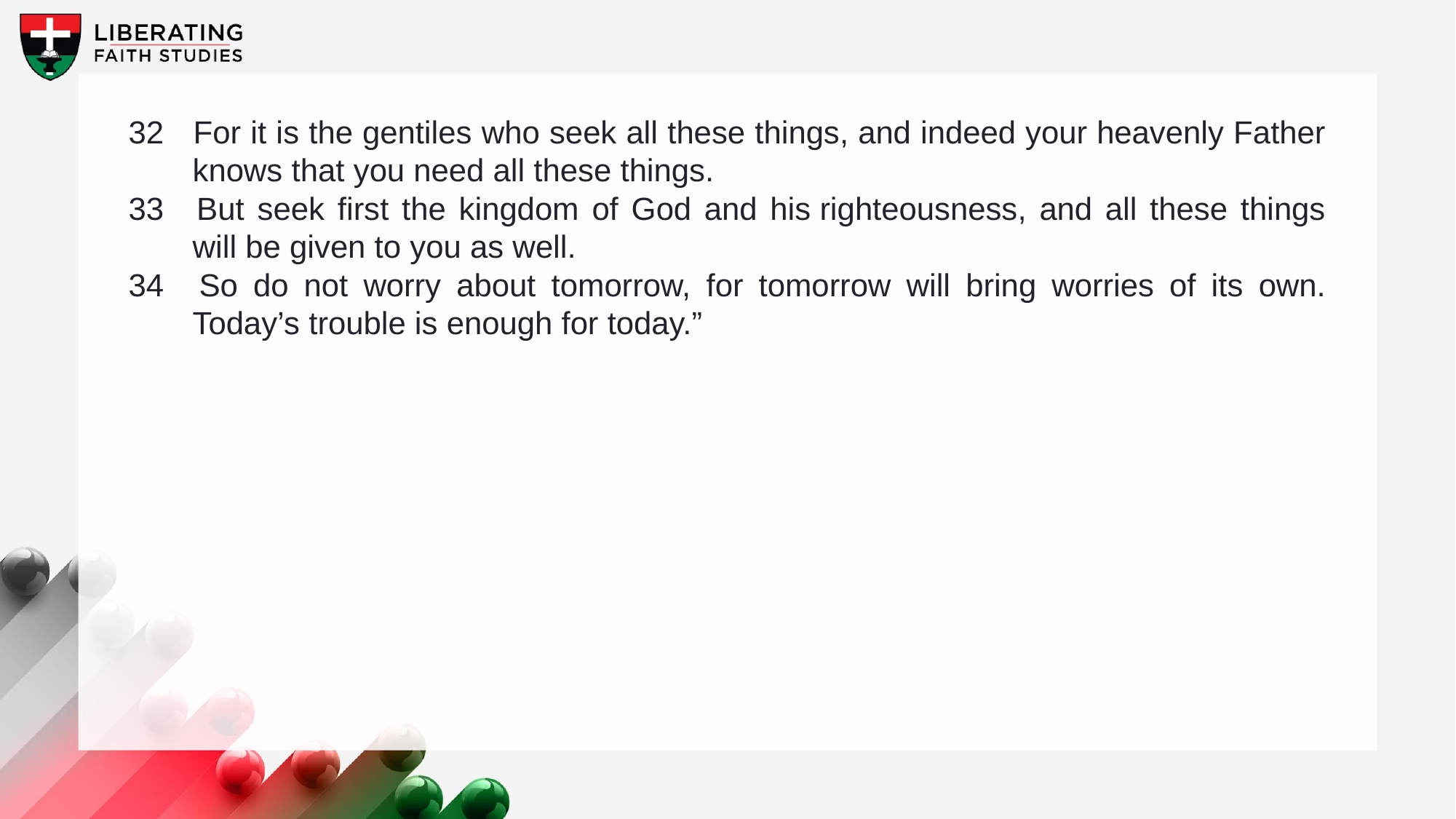

32 	For it is the gentiles who seek all these things, and indeed your heavenly Father knows that you need all these things.
33 	But seek first the kingdom of God and his righteousness, and all these things will be given to you as well.
34 	So do not worry about tomorrow, for tomorrow will bring worries of its own. Today’s trouble is enough for today.”